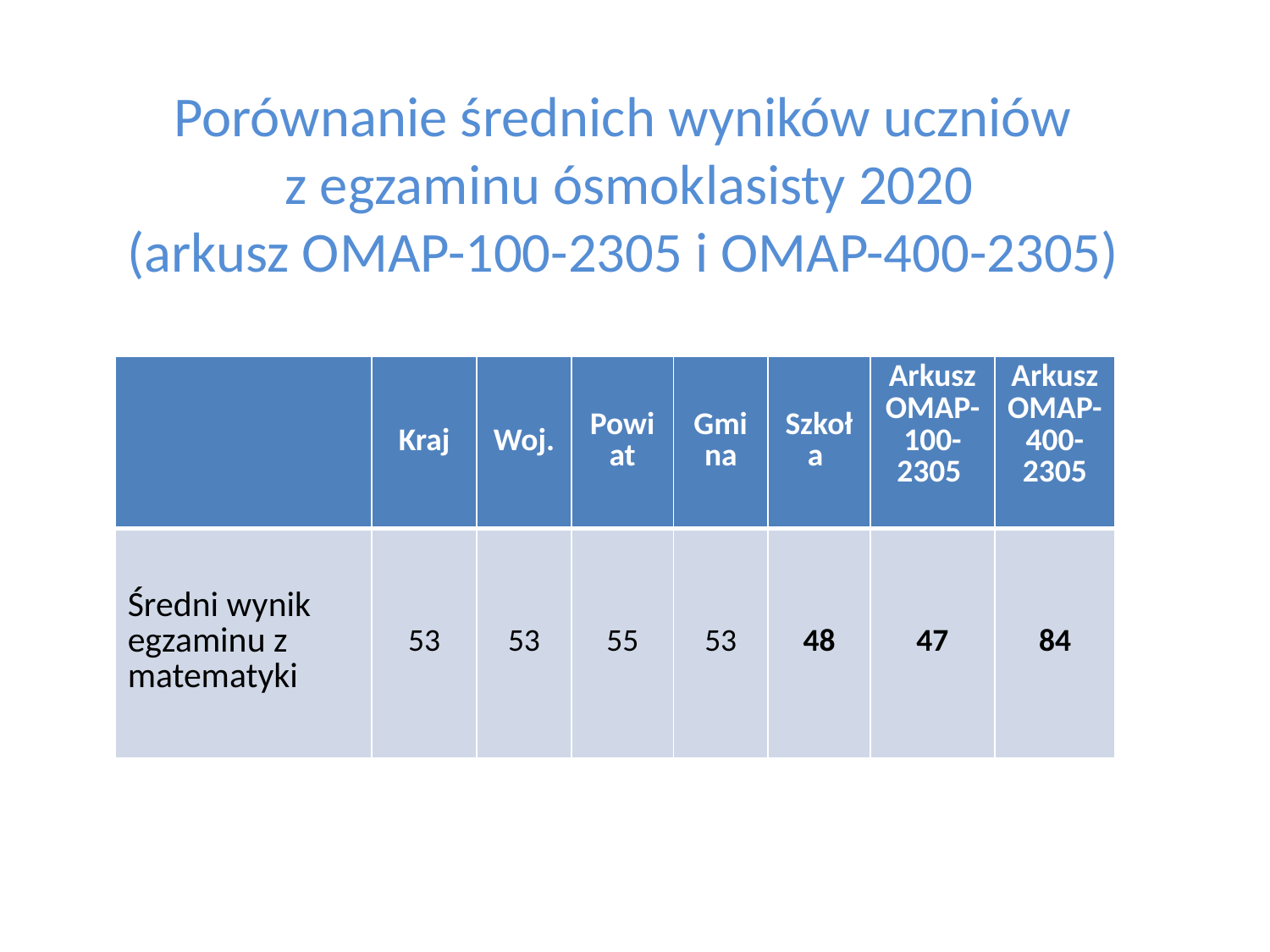

# Porównanie średnich wyników uczniów z egzaminu ósmoklasisty 2020 (arkusz OMAP-100-2305 i OMAP-400-2305)
|  | Kraj | Woj. | Powiat | Gmina | Szkoła | Arkusz OMAP-100-2305 | Arkusz OMAP-400-2305 |
| --- | --- | --- | --- | --- | --- | --- | --- |
| Średni wynik egzaminu z matematyki | 53 | 53 | 55 | 53 | 48 | 47 | 84 |